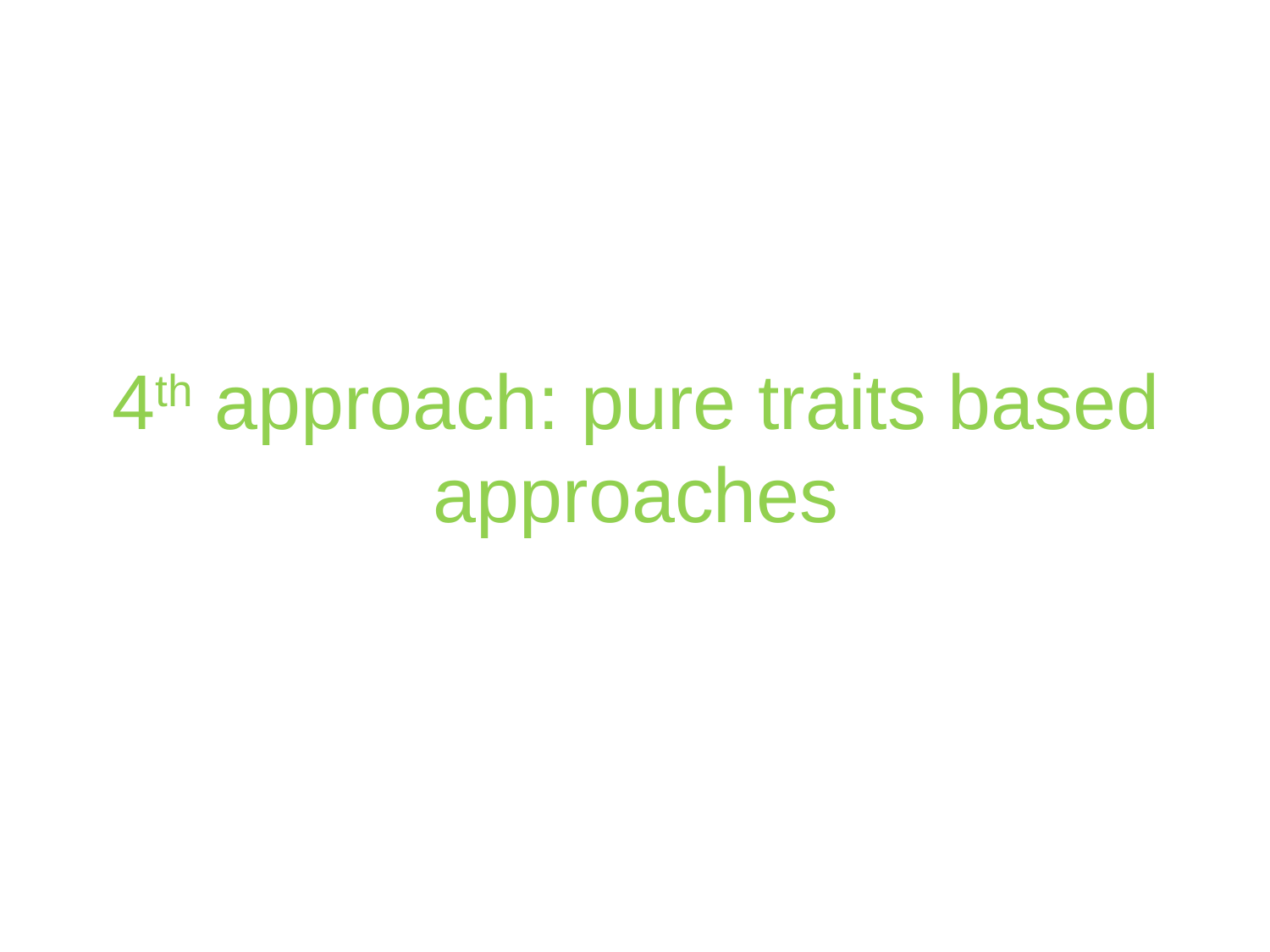

# 4th approach: pure traits based approaches